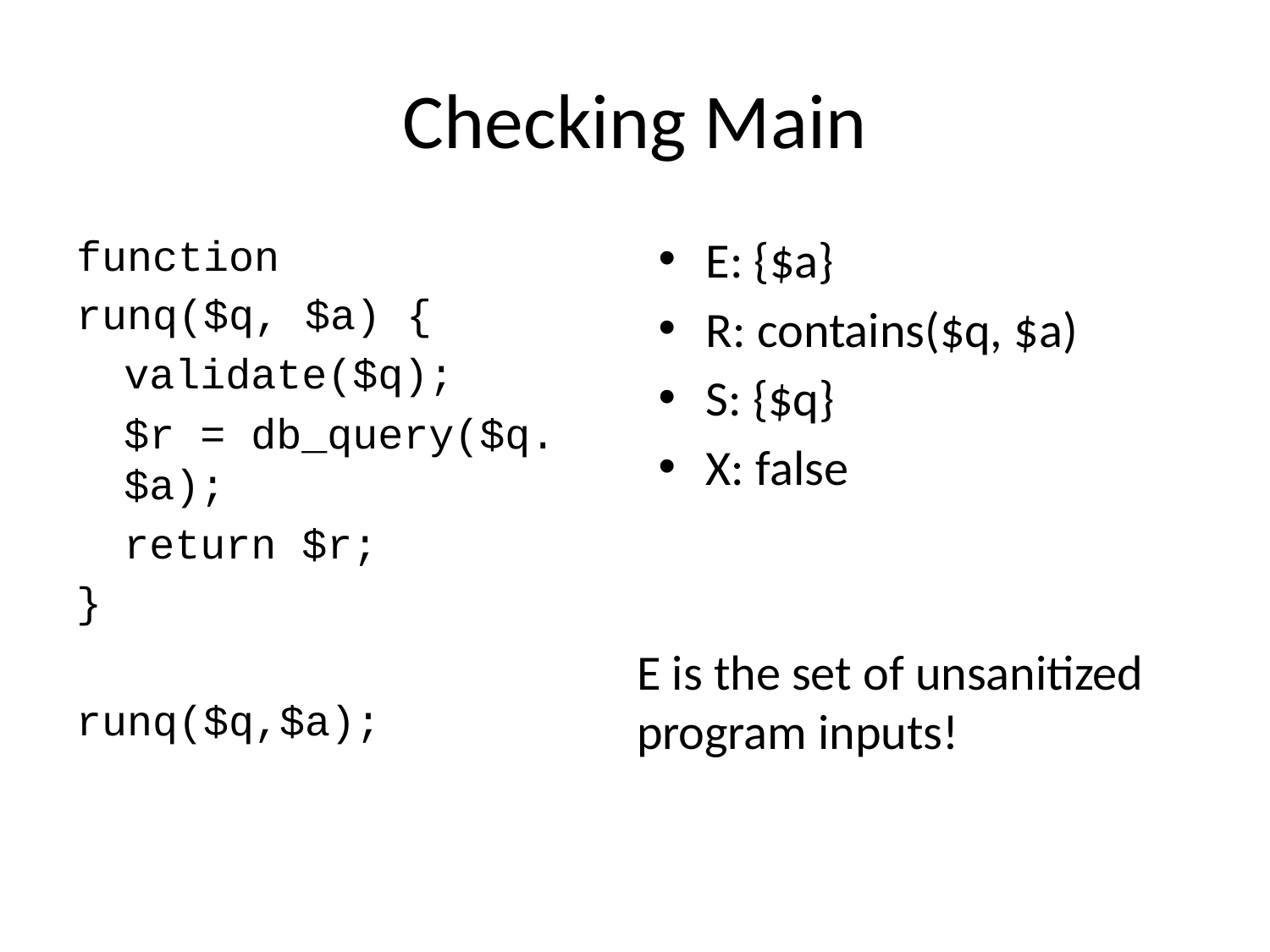

# Checking Main
function
runq($q, $a) {
	validate($q);
	$r = db_query($q.$a);
	return $r;
}

runq($q,$a);

E: {$a}
R: contains($q, $a)
S: {$q}
X: false
E is the set of unsanitized program inputs!